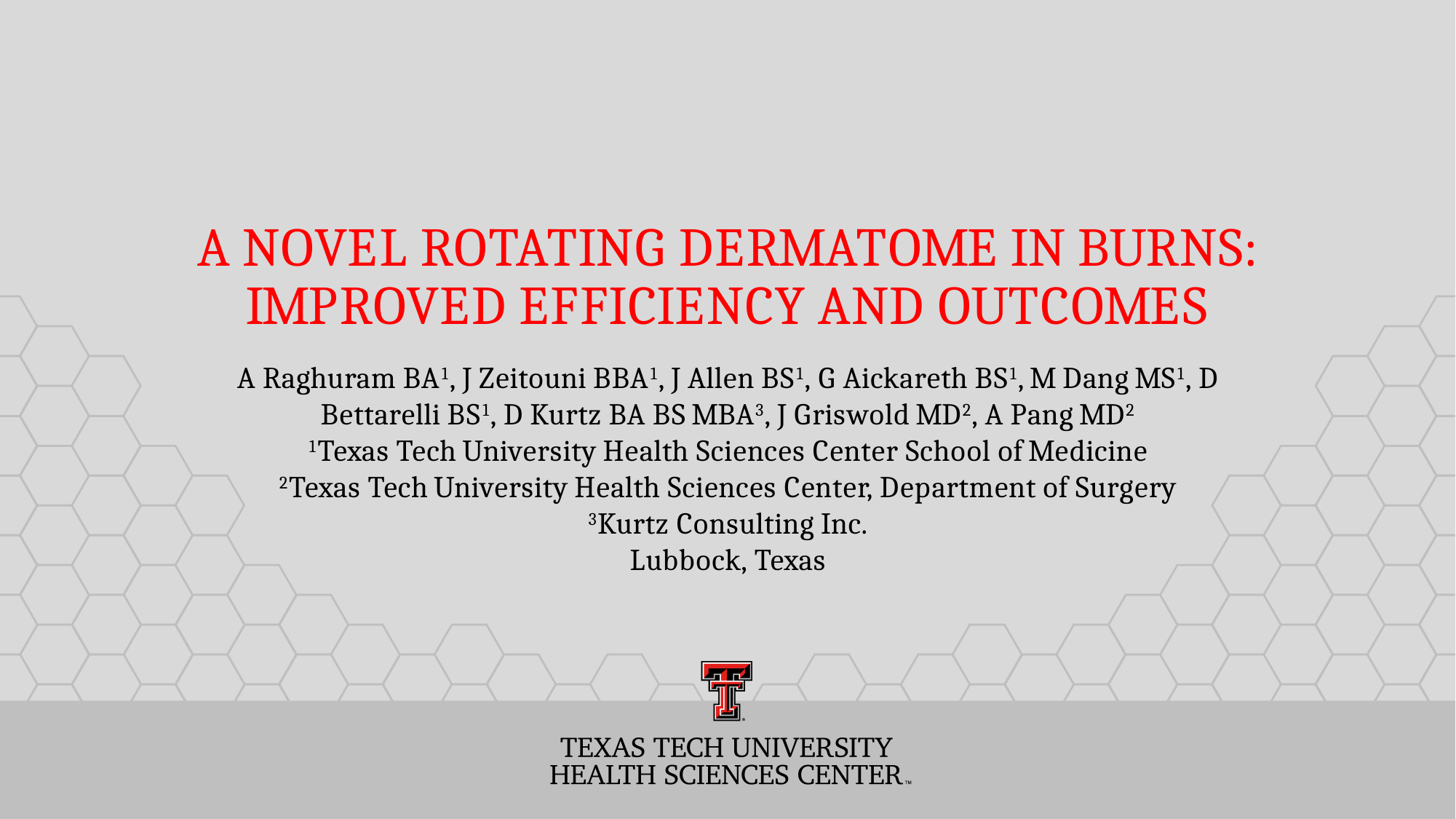

# A NOVEL ROTATING DERMATOME IN BURNS: IMPROVED EFFICIENCY AND OUTCOMES
A Raghuram BA1, J Zeitouni BBA1, J Allen BS1, G Aickareth BS1, M Dang MS1, D Bettarelli BS1, D Kurtz BA BS MBA3, J Griswold MD2, A Pang MD2
1Texas Tech University Health Sciences Center School of Medicine
2Texas Tech University Health Sciences Center, Department of Surgery
3Kurtz Consulting Inc.
Lubbock, Texas